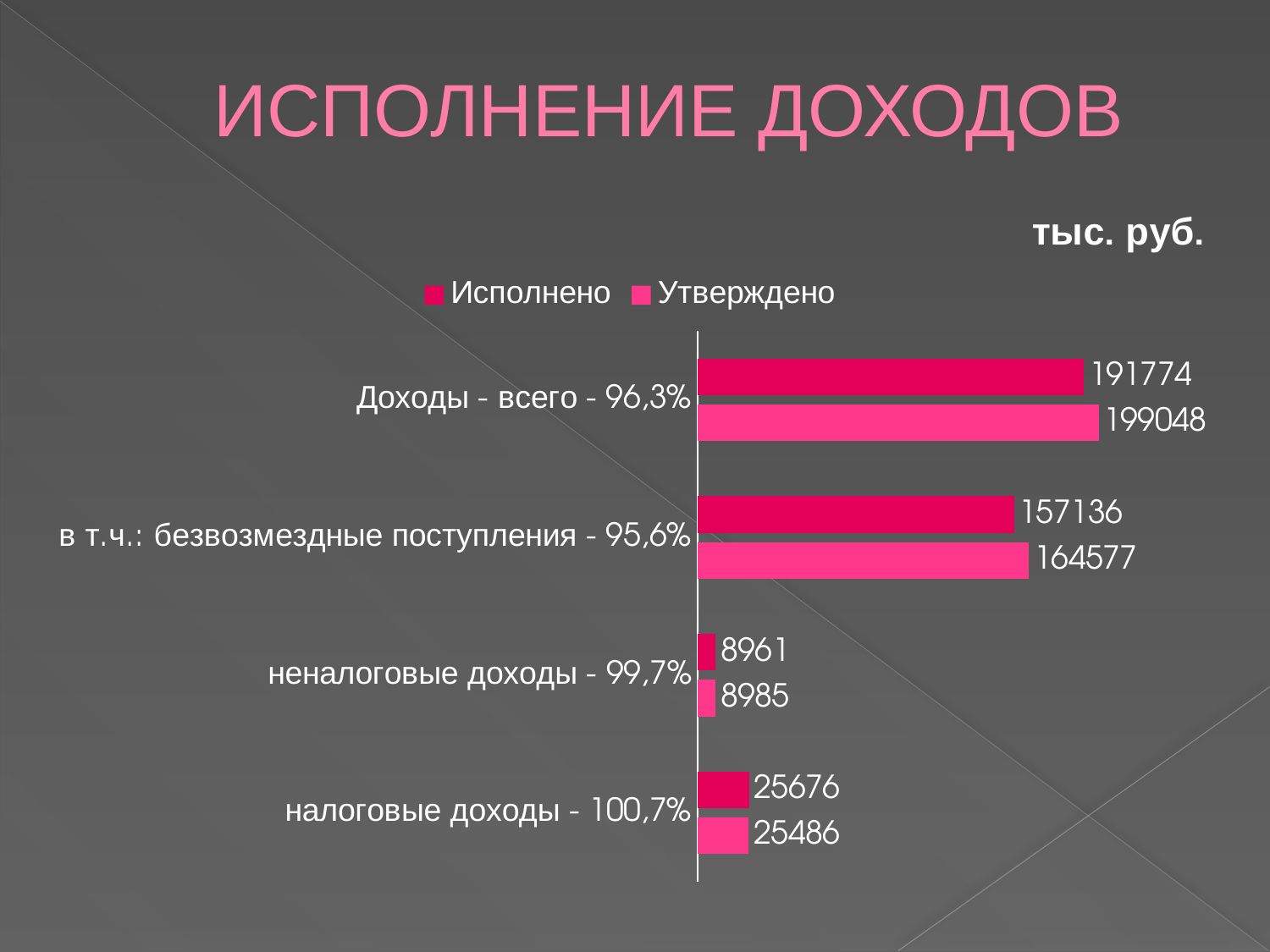

# ИСПОЛНЕНИЕ ДОХОДОВ

### Chart: тыс. руб.

| Category | Утверждено | Исполнено |
|---|---|---|
| налоговые доходы - 100,7% | 25486.0 | 25676.0 |
| неналоговые доходы - 99,7% | 8985.0 | 8961.0 |
| в т.ч.: безвозмездные поступления - 95,6% | 164577.0 | 157136.0 |
| Доходы - всего - 96,3% | 199048.0 | 191774.0 |